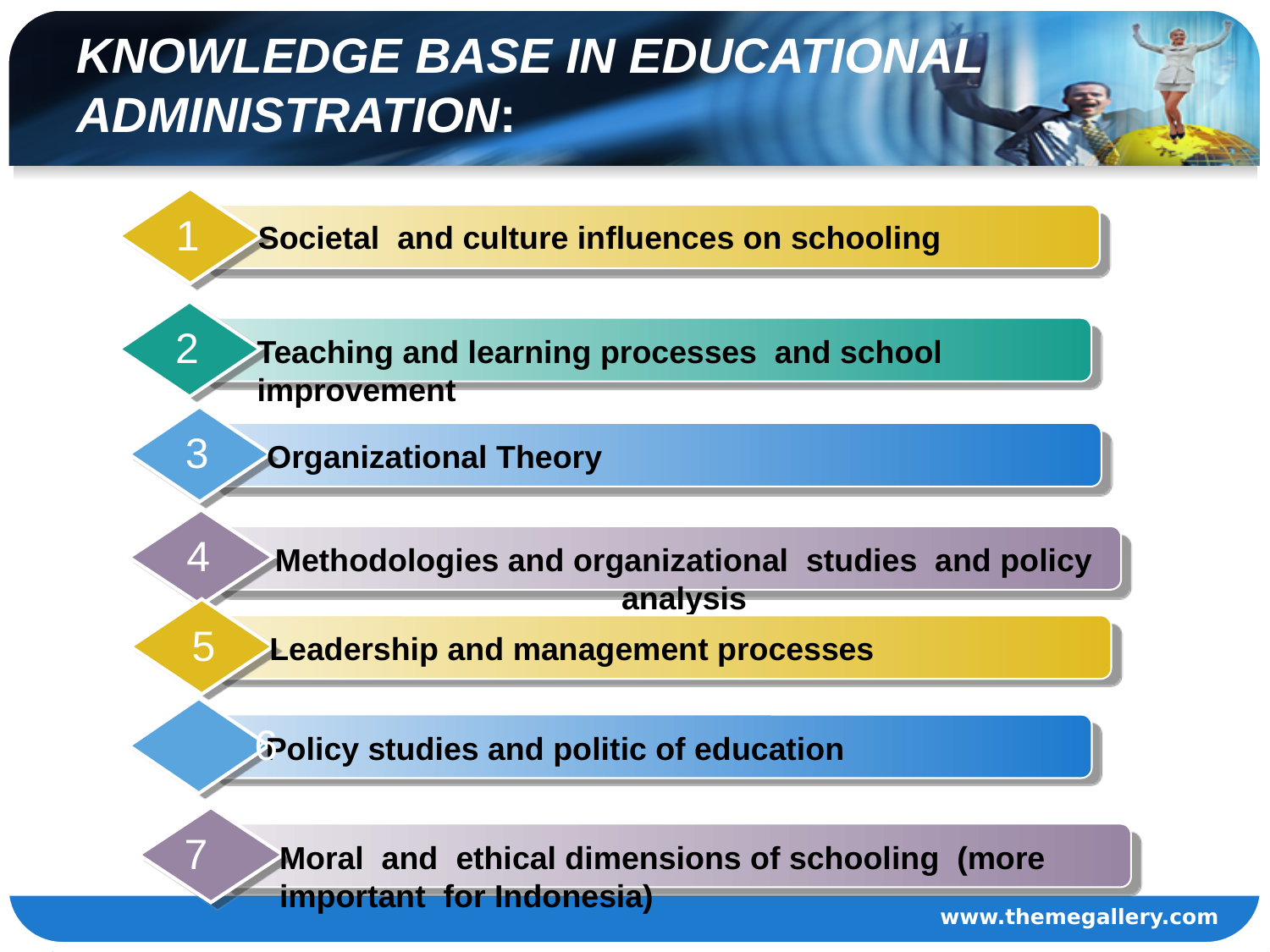

# KNOWLEDGE BASE IN EDUCATIONAL ADMINISTRATION:

1

Societal  and culture influences on schooling

2

Teaching and learning processes  and school improvement

3

Organizational Theory

4

Methodologies and organizational  studies  and policy analysis

5

Leadership and management processes

	6

Policy studies and politic of education

7

Moral  and  ethical dimensions of schooling  (more important  for Indonesia)
www.themegallery.com